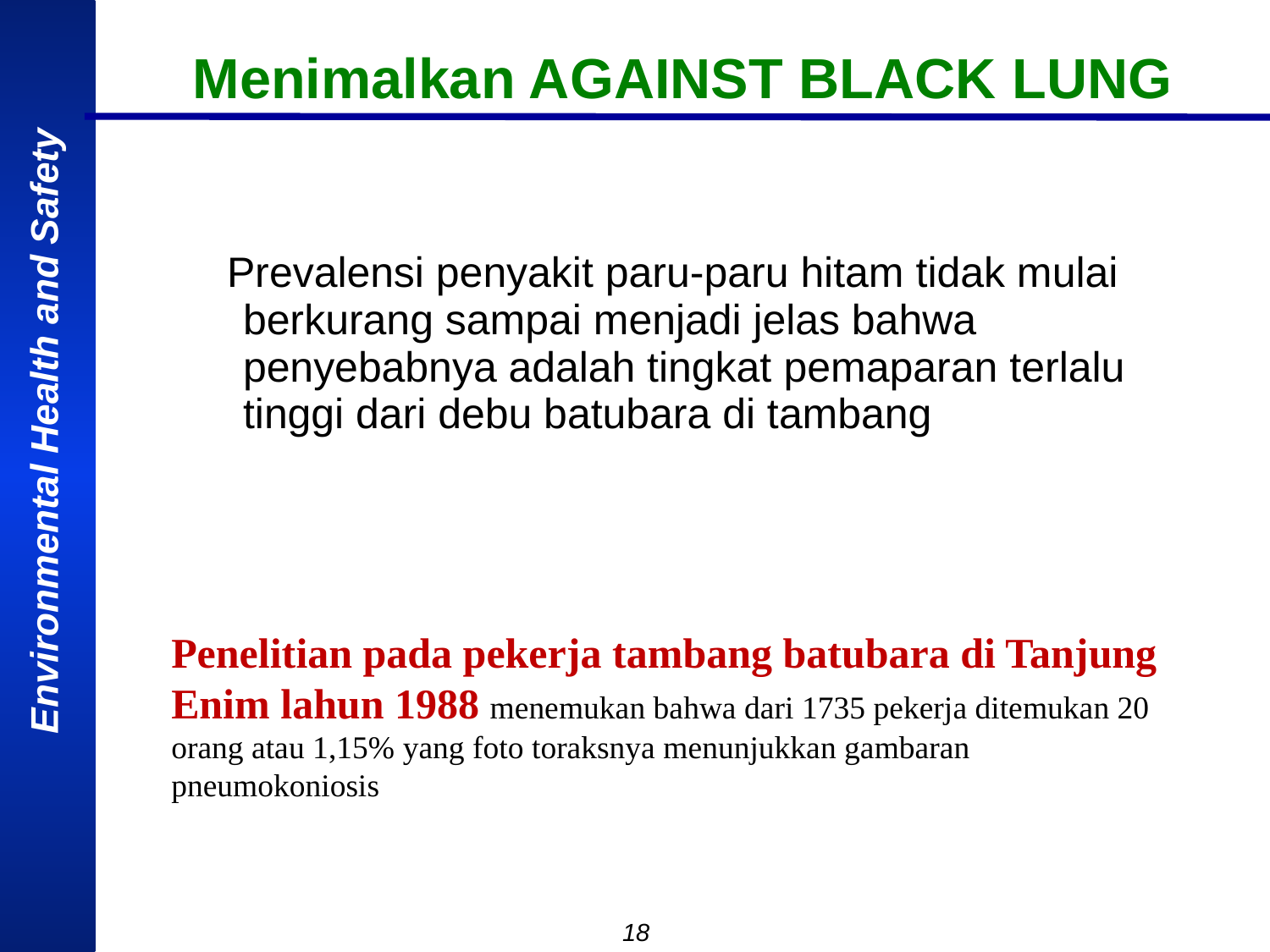

# Menimalkan AGAINST BLACK LUNG
  Prevalensi penyakit paru-paru hitam tidak mulai berkurang sampai menjadi jelas bahwa penyebabnya adalah tingkat pemaparan terlalu tinggi dari debu batubara di tambang
Penelitian pada pekerja tambang batubara di Tanjung Enim lahun 1988 menemukan bahwa dari 1735 pekerja ditemukan 20 orang atau 1,15% yang foto toraksnya menunjukkan gambaran pneumokoniosis